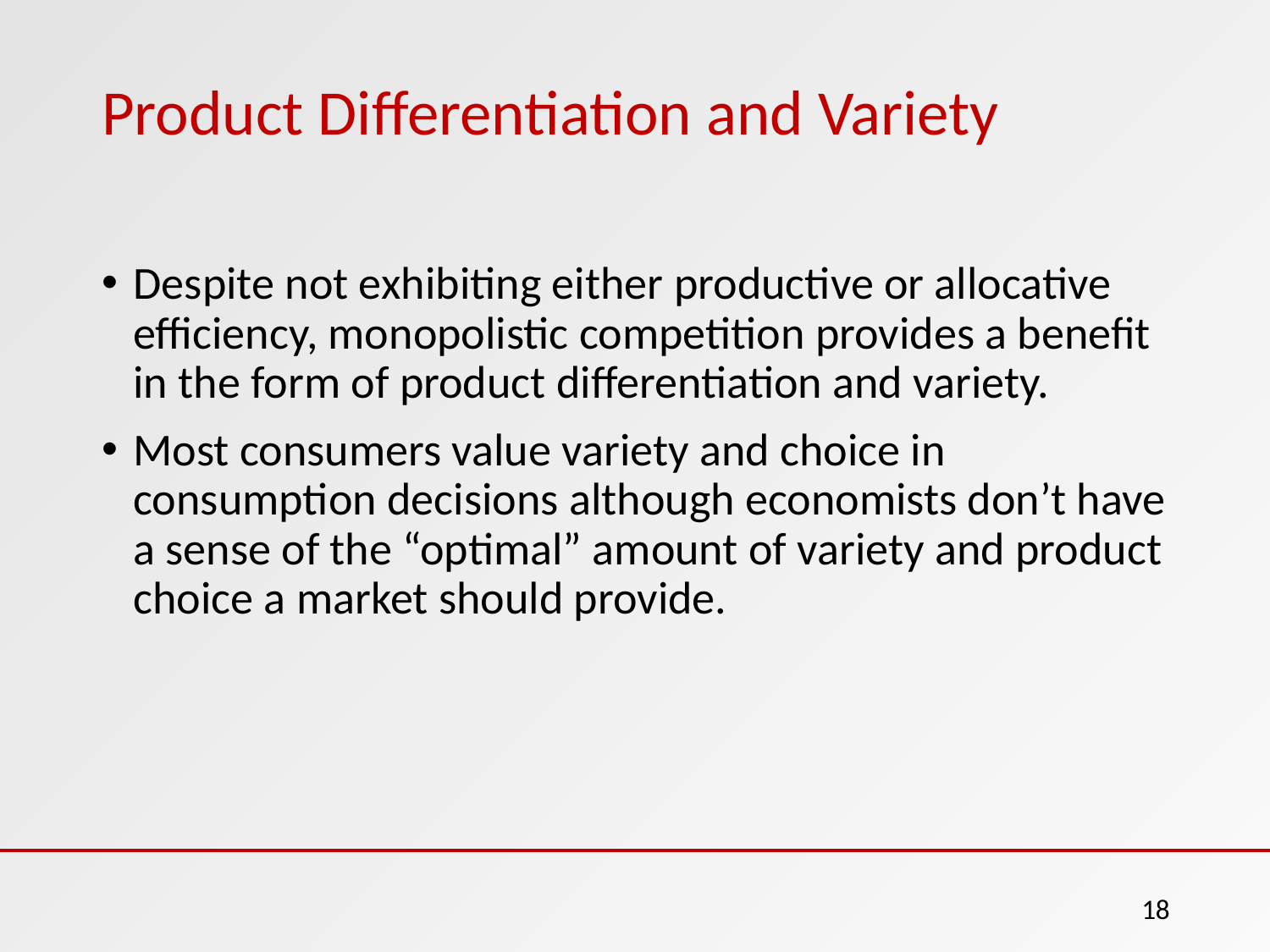

# Product Differentiation and Variety
Despite not exhibiting either productive or allocative efficiency, monopolistic competition provides a benefit in the form of product differentiation and variety.
Most consumers value variety and choice in consumption decisions although economists don’t have a sense of the “optimal” amount of variety and product choice a market should provide.
18